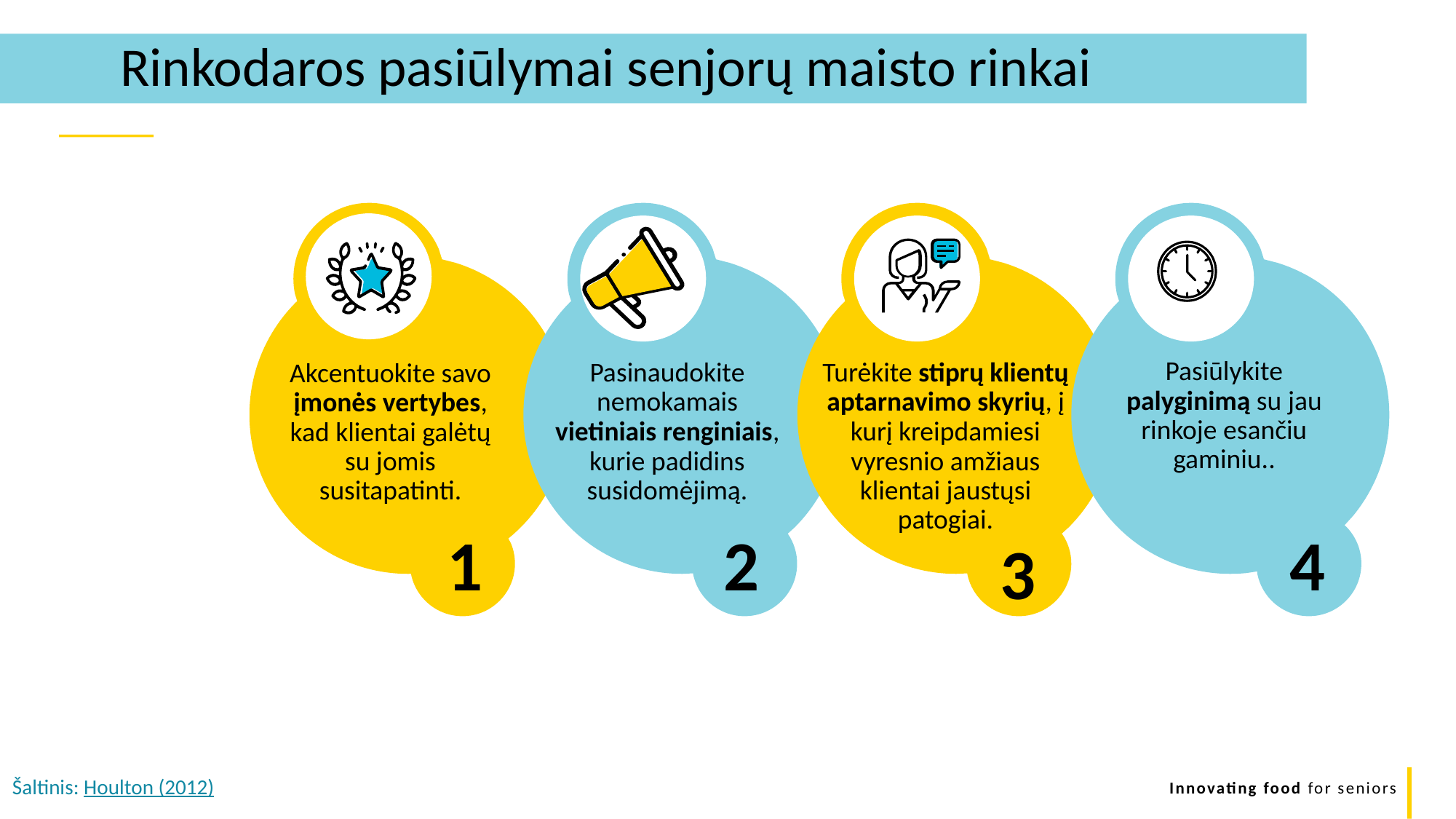

Rinkodaros pasiūlymai senjorų maisto rinkai

Pasiūlykite palyginimą su jau rinkoje esančiu gaminiu..
Pasinaudokite nemokamais vietiniais renginiais, kurie padidins susidomėjimą.
Turėkite stiprų klientų aptarnavimo skyrių, į kurį kreipdamiesi vyresnio amžiaus klientai jaustųsi patogiai.
Akcentuokite savo įmonės vertybes, kad klientai galėtų su jomis susitapatinti.
1
2
4
3
Šaltinis: Houlton (2012)